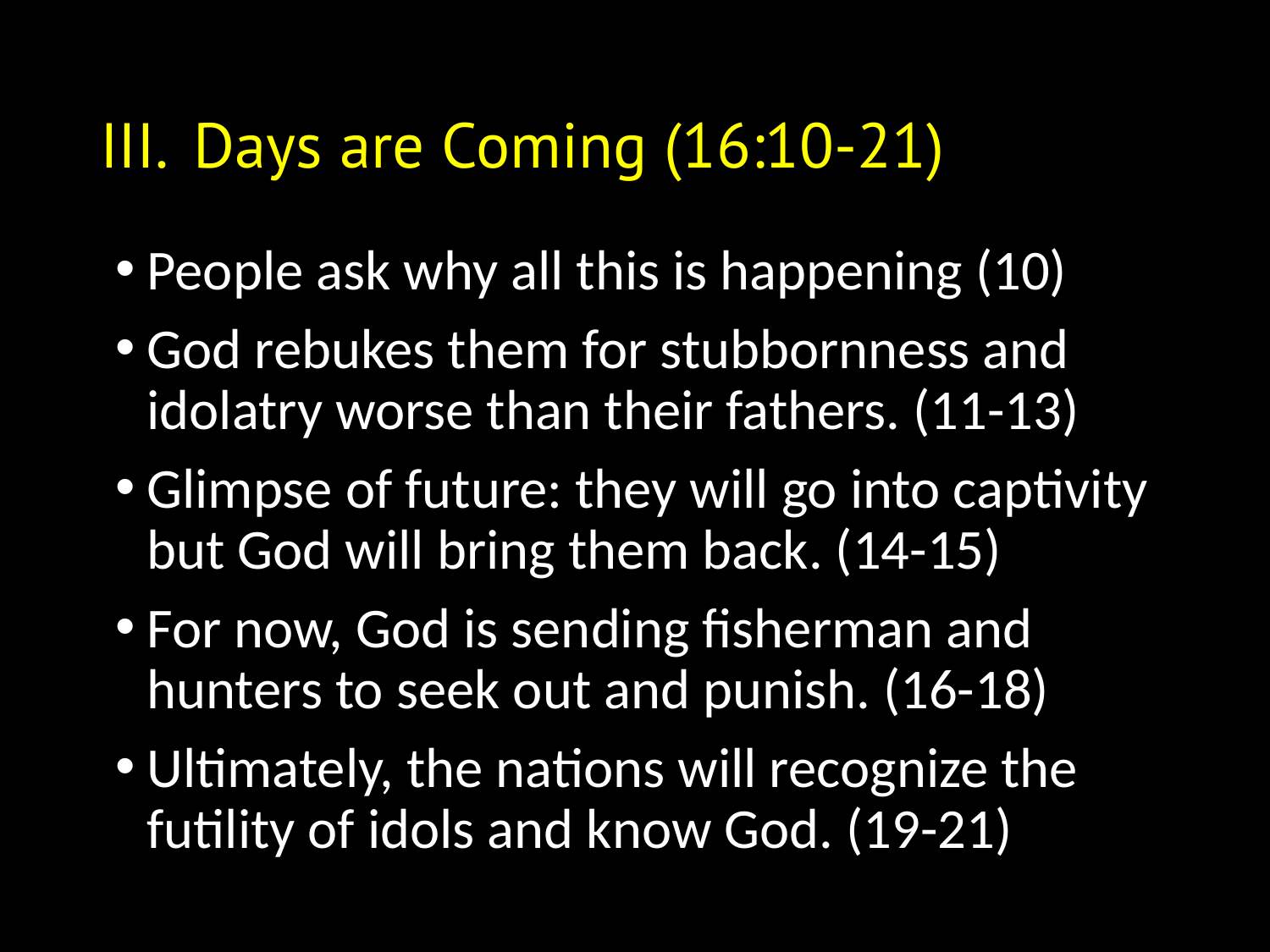

# Days are Coming (16:10-21)
People ask why all this is happening (10)
God rebukes them for stubbornness and idolatry worse than their fathers. (11-13)
Glimpse of future: they will go into captivity but God will bring them back. (14-15)
For now, God is sending fisherman and hunters to seek out and punish. (16-18)
Ultimately, the nations will recognize the futility of idols and know God. (19-21)